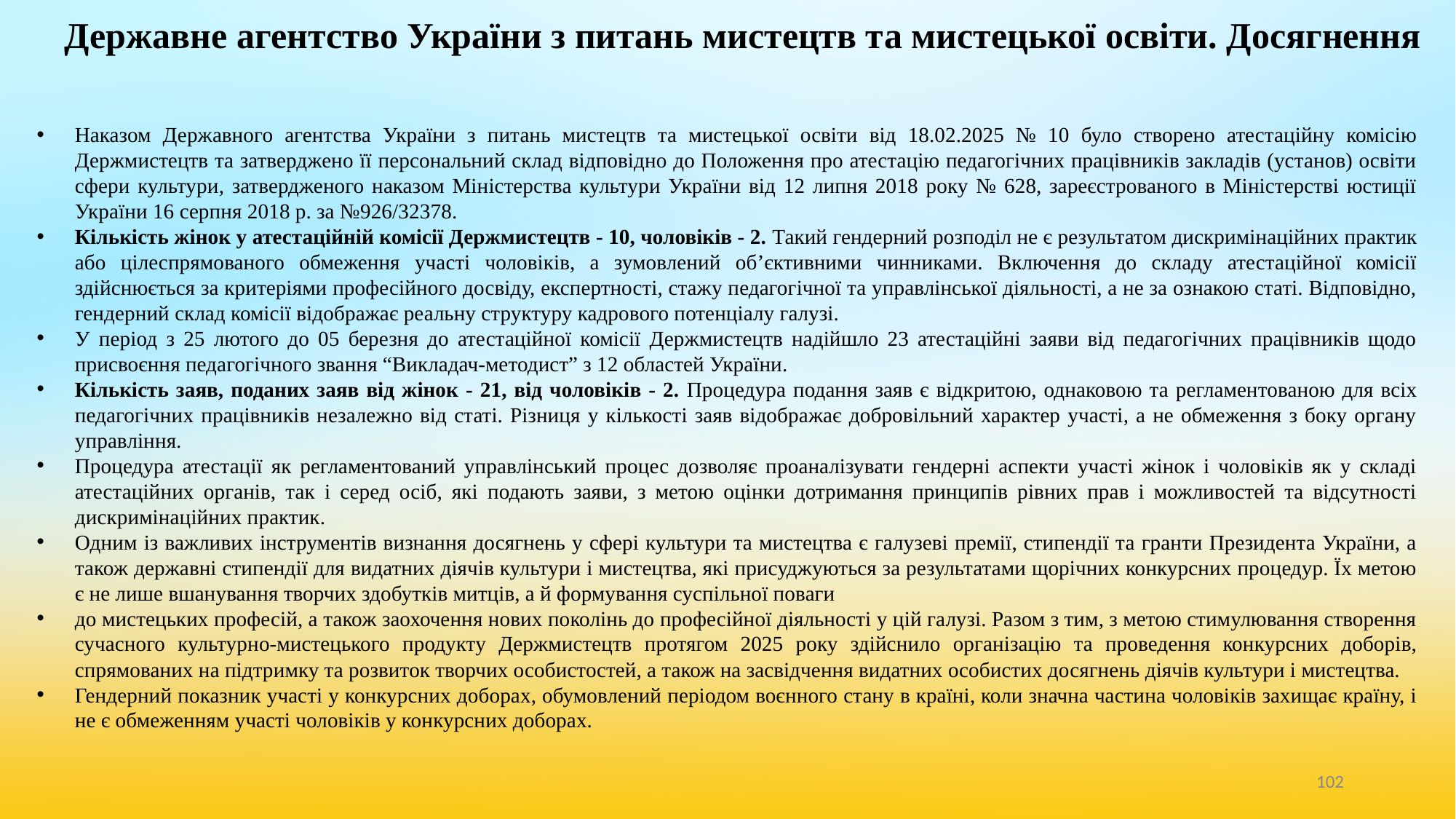

# Державне агентство України з питань мистецтв та мистецької освіти. Досягнення
Наказом Державного агентства України з питань мистецтв та мистецької освіти від 18.02.2025 № 10 було створено атестаційну комісію Держмистецтв та затверджено її персональний склад відповідно до Положення про атестацію педагогічних працівників закладів (установ) освіти сфери культури, затвердженого наказом Міністерства культури України від 12 липня 2018 року № 628, зареєстрованого в Міністерстві юстиції України 16 серпня 2018 р. за №926/32378.
Кількість жінок у атестаційній комісії Держмистецтв - 10, чоловіків - 2. Такий гендерний розподіл не є результатом дискримінаційних практик або цілеспрямованого обмеження участі чоловіків, а зумовлений об’єктивними чинниками. Включення до складу атестаційної комісії здійснюється за критеріями професійного досвіду, експертності, стажу педагогічної та управлінської діяльності, а не за ознакою статі. Відповідно, гендерний склад комісії відображає реальну структуру кадрового потенціалу галузі.
У період з 25 лютого до 05 березня до атестаційної комісії Держмистецтв надійшло 23 атестаційні заяви від педагогічних працівників щодо присвоєння педагогічного звання “Викладач-методист” з 12 областей України.
Кількість заяв, поданих заяв від жінок - 21, від чоловіків - 2. Процедура подання заяв є відкритою, однаковою та регламентованою для всіх педагогічних працівників незалежно від статі. Різниця у кількості заяв відображає добровільний характер участі, а не обмеження з боку органу управління.
Процедура атестації як регламентований управлінський процес дозволяє проаналізувати гендерні аспекти участі жінок і чоловіків як у складі атестаційних органів, так і серед осіб, які подають заяви, з метою оцінки дотримання принципів рівних прав і можливостей та відсутності дискримінаційних практик.
Одним із важливих інструментів визнання досягнень у сфері культури та мистецтва є галузеві премії, стипендії та гранти Президента України, а також державні стипендії для видатних діячів культури і мистецтва, які присуджуються за результатами щорічних конкурсних процедур. Їх метою є не лише вшанування творчих здобутків митців, а й формування суспільної поваги
до мистецьких професій, а також заохочення нових поколінь до професійної діяльності у цій галузі. Разом з тим, з метою стимулювання створення сучасного культурно-мистецького продукту Держмистецтв протягом 2025 року здійснило організацію та проведення конкурсних доборів, спрямованих на підтримку та розвиток творчих особистостей, а також на засвідчення видатних особистих досягнень діячів культури і мистецтва.
Гендерний показник участі у конкурсних доборах, обумовлений періодом воєнного стану в країні, коли значна частина чоловіків захищає країну, і не є обмеженням участі чоловіків у конкурсних доборах.

102